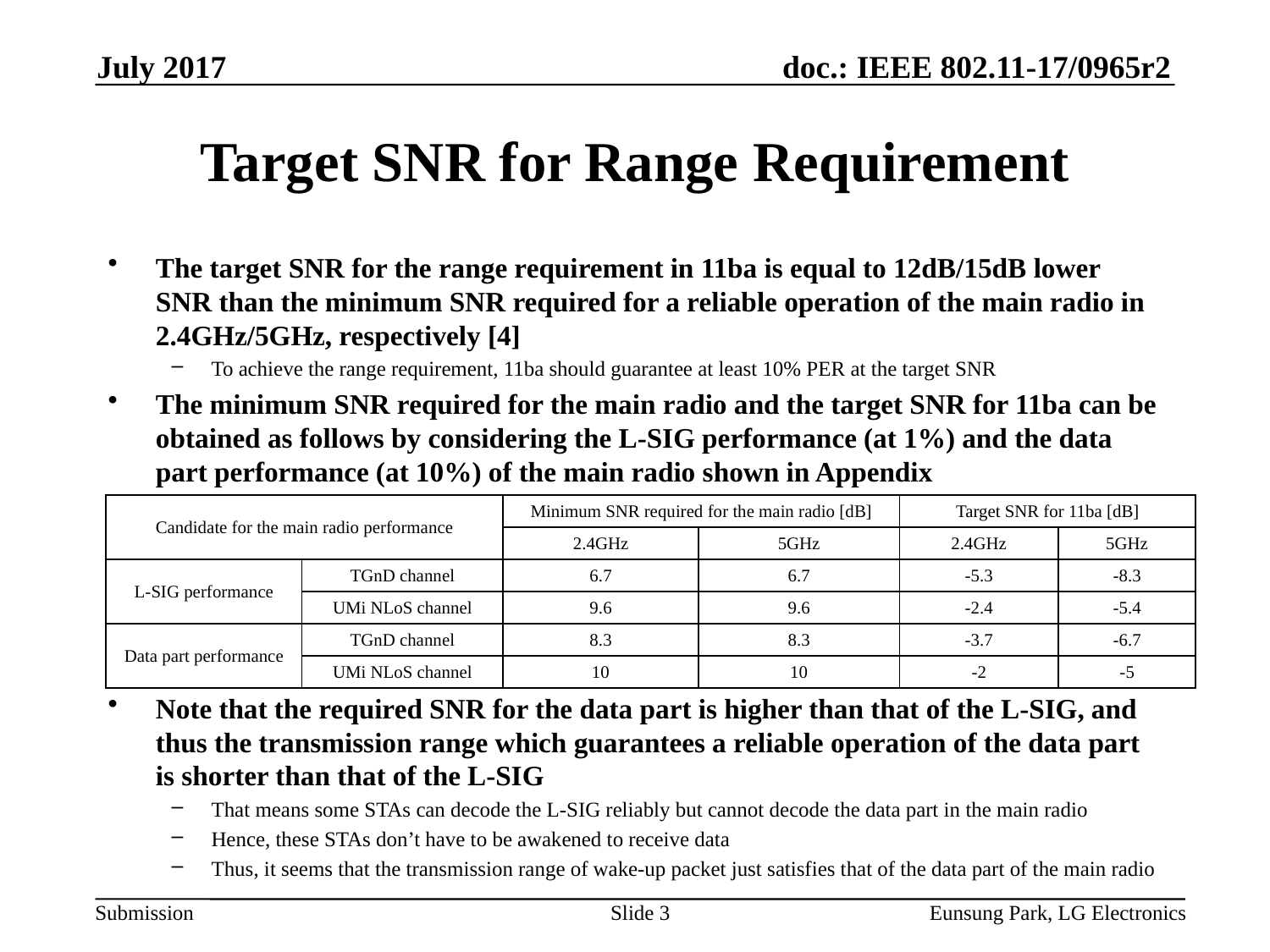

July 2017
# Target SNR for Range Requirement
The target SNR for the range requirement in 11ba is equal to 12dB/15dB lower SNR than the minimum SNR required for a reliable operation of the main radio in 2.4GHz/5GHz, respectively [4]
To achieve the range requirement, 11ba should guarantee at least 10% PER at the target SNR
The minimum SNR required for the main radio and the target SNR for 11ba can be obtained as follows by considering the L-SIG performance (at 1%) and the data part performance (at 10%) of the main radio shown in Appendix

Note that the required SNR for the data part is higher than that of the L-SIG, and thus the transmission range which guarantees a reliable operation of the data part is shorter than that of the L-SIG
That means some STAs can decode the L-SIG reliably but cannot decode the data part in the main radio
Hence, these STAs don’t have to be awakened to receive data
Thus, it seems that the transmission range of wake-up packet just satisfies that of the data part of the main radio
| Candidate for the main radio performance |  | Minimum SNR required for the main radio [dB] |  | Target SNR for 11ba [dB] |  |
| --- | --- | --- | --- | --- | --- |
|  |  | 2.4GHz | 5GHz | 2.4GHz | 5GHz |
| L-SIG performance | TGnD channel | 6.7 | 6.7 | -5.3 | -8.3 |
|  | UMi NLoS channel | 9.6 | 9.6 | -2.4 | -5.4 |
| Data part performance | TGnD channel | 8.3 | 8.3 | -3.7 | -6.7 |
|  | UMi NLoS channel | 10 | 10 | -2 | -5 |
Slide 3
Eunsung Park, LG Electronics